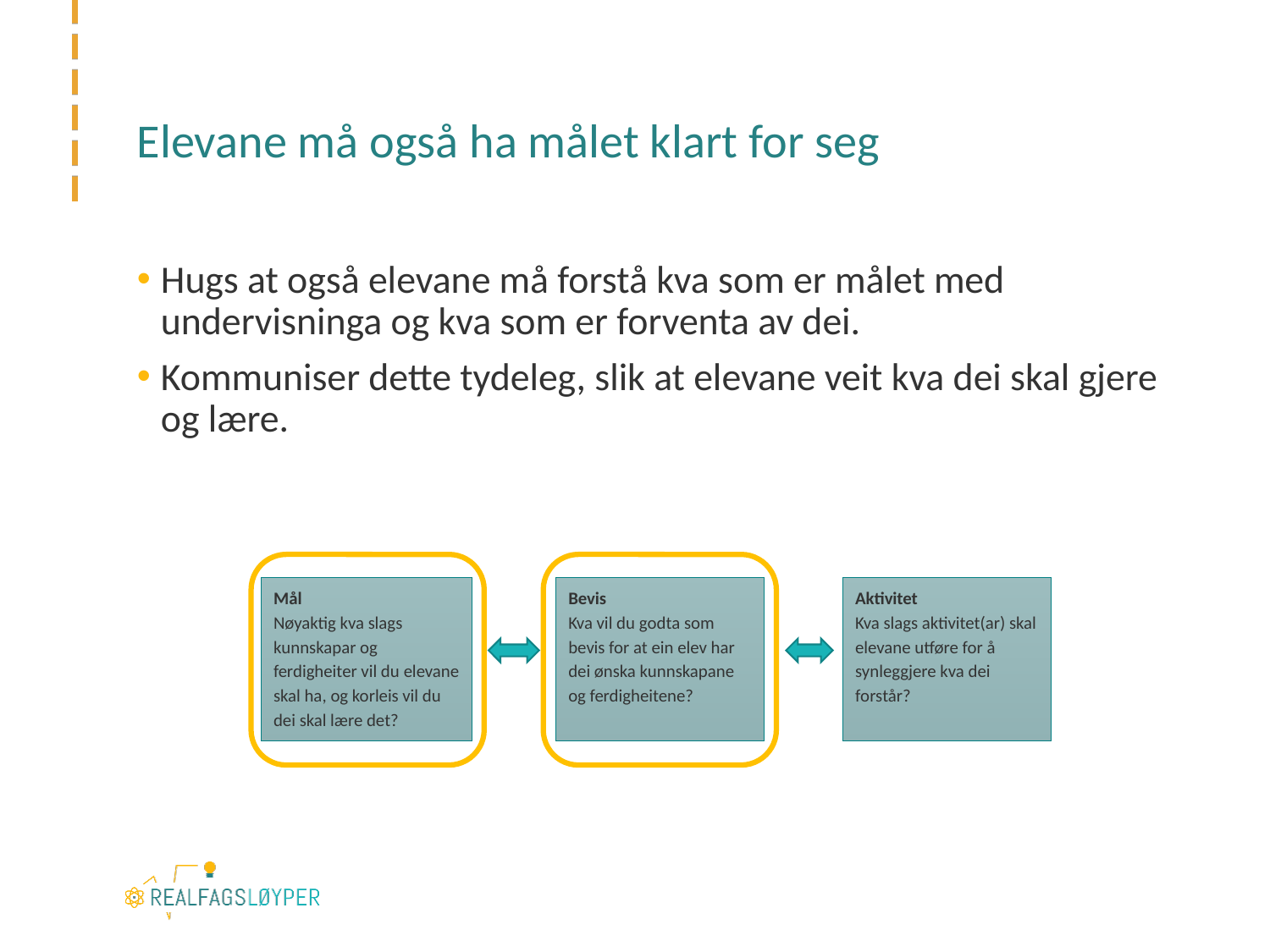

# Elevane må også ha målet klart for seg
Hugs at også elevane må forstå kva som er målet med undervisninga og kva som er forventa av dei.
Kommuniser dette tydeleg, slik at elevane veit kva dei skal gjere og lære.

Mål
Nøyaktig kva slags kunnskapar og ferdigheiter vil du elevane skal ha, og korleis vil du dei skal lære det?
Bevis
Kva vil du godta som bevis for at ein elev har dei ønska kunnskapane og ferdigheitene?
Aktivitet
Kva slags aktivitet(ar) skal elevane utføre for å synleggjere kva dei forstår?